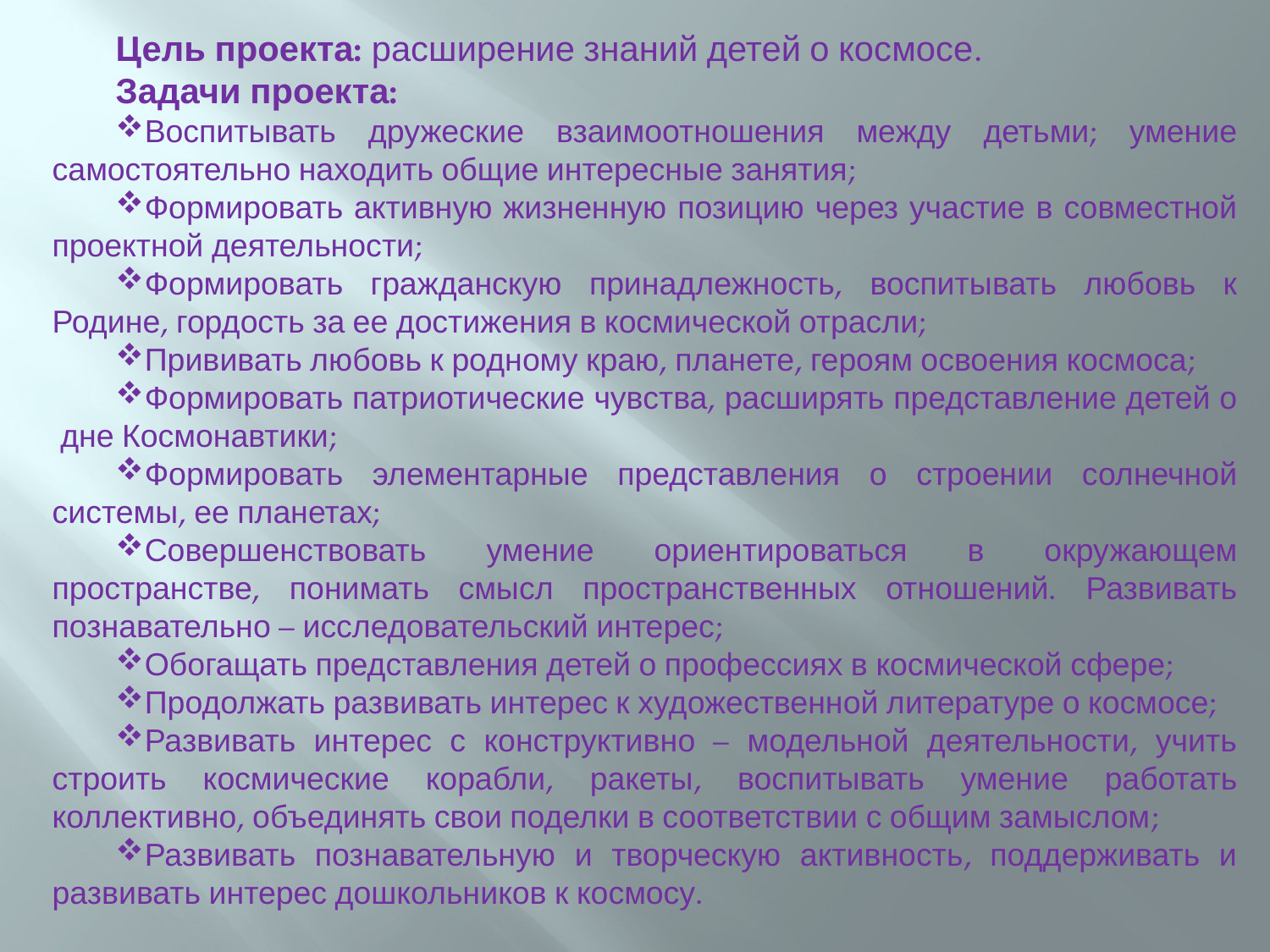

Цель проекта: расширение знаний детей о космосе.
Задачи проекта:
Воспитывать дружеские взаимоотношения между детьми; умение самостоятельно находить общие интересные занятия;
Формировать активную жизненную позицию через участие в совместной проектной деятельности;
Формировать гражданскую принадлежность, воспитывать любовь к Родине, гордость за ее достижения в космической отрасли;
Прививать любовь к родному краю, планете, героям освоения космоса;
Формировать патриотические чувства, расширять представление детей о  дне Космонавтики;
Формировать элементарные представления о строении солнечной системы, ее планетах;
Совершенствовать умение ориентироваться в окружающем пространстве, понимать смысл пространственных отношений. Развивать познавательно – исследовательский интерес;
Обогащать представления детей о профессиях в космической сфере;
Продолжать развивать интерес к художественной литературе о космосе;
Развивать интерес с конструктивно – модельной деятельности, учить строить космические корабли, ракеты, воспитывать умение работать коллективно, объединять свои поделки в соответствии с общим замыслом;
Развивать познавательную и творческую активность, поддерживать и развивать интерес дошкольников к космосу.